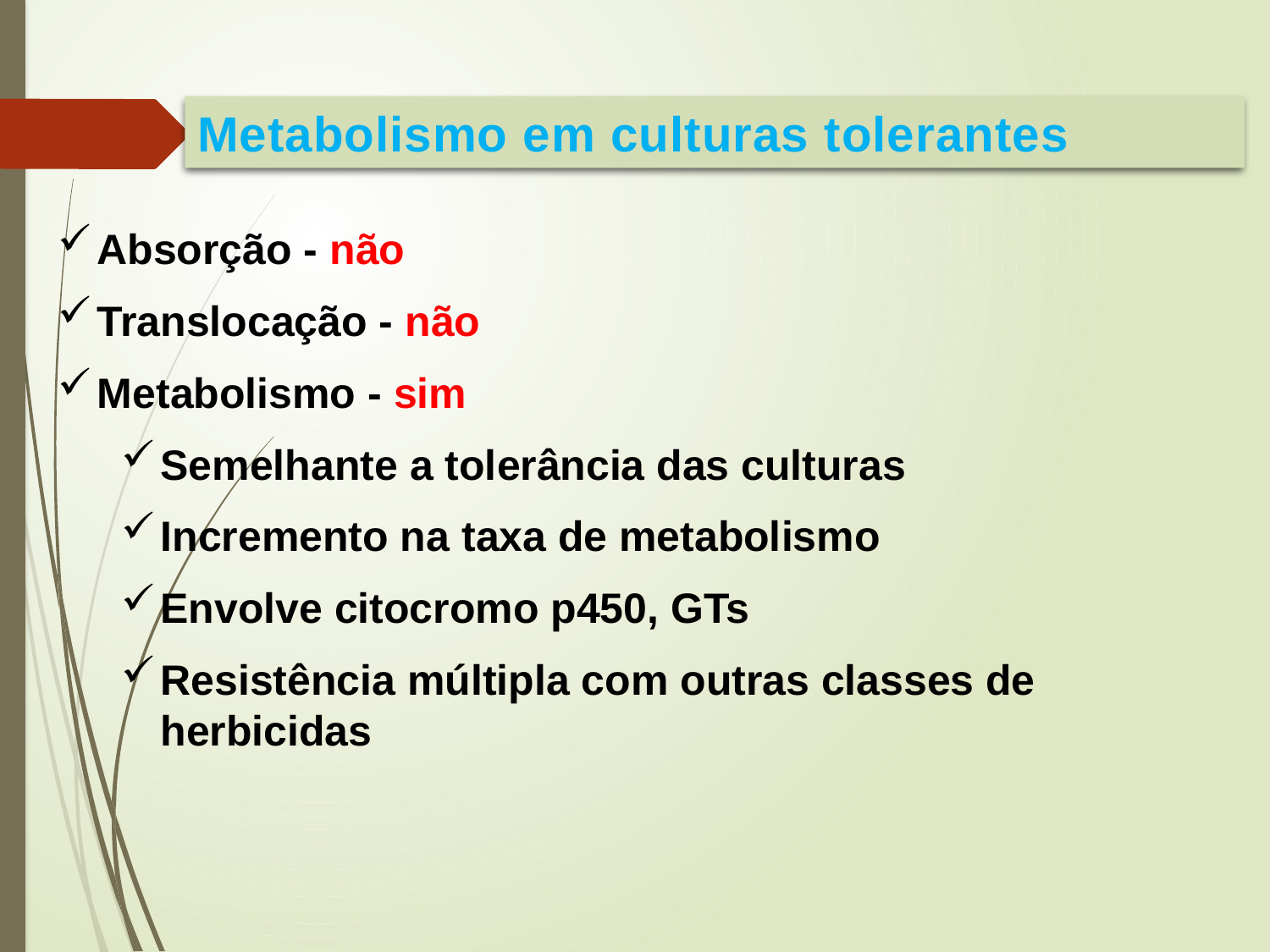

Metabolismo em culturas tolerantes
Absorção - não
Translocação - não
Metabolismo - sim
Semelhante a tolerância das culturas
Incremento na taxa de metabolismo
Envolve citocromo p450, GTs
Resistência múltipla com outras classes de herbicidas